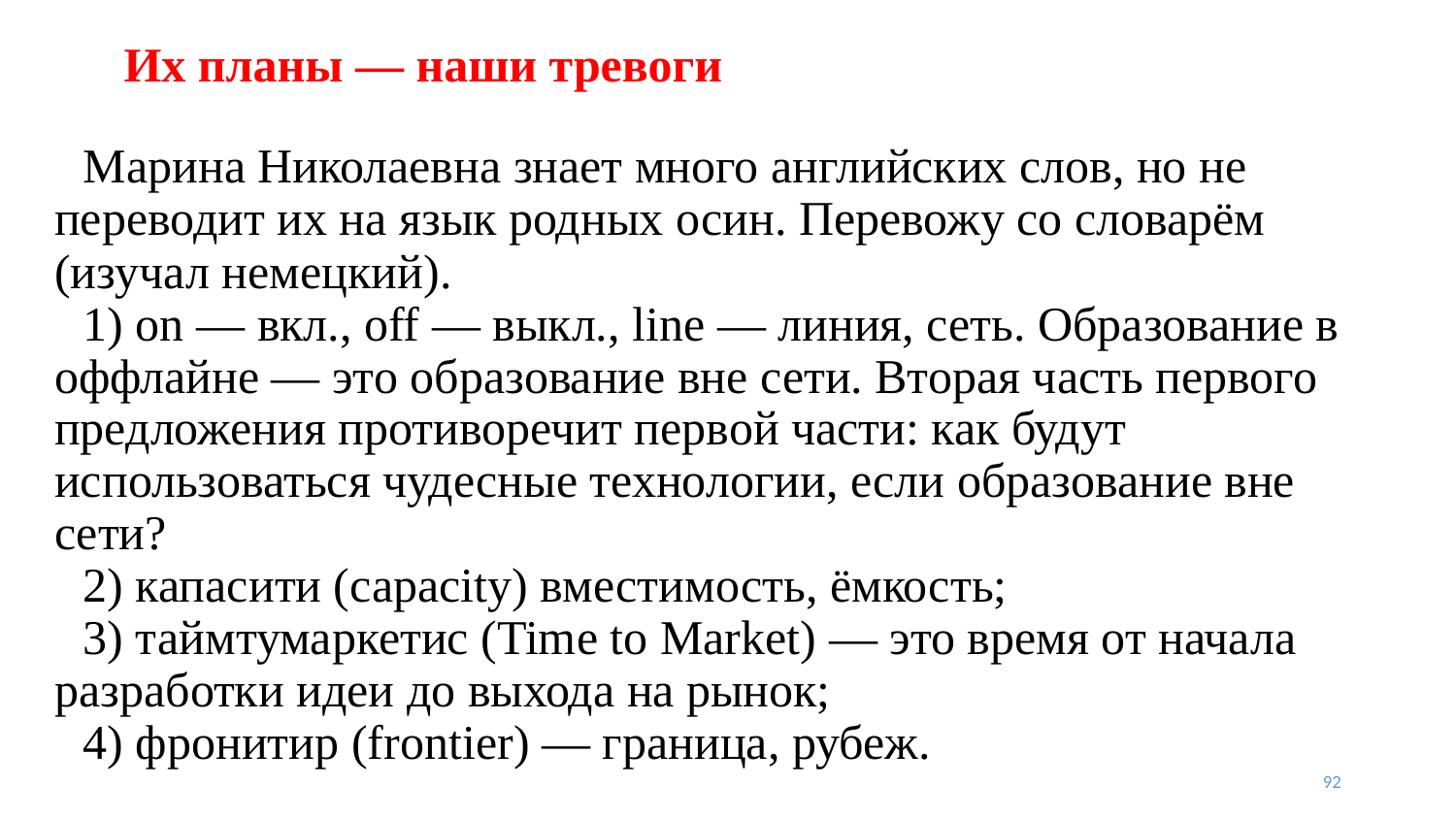

# Их планы — наши тревоги
Марина Николаевна знает много английских слов, но не переводит их на язык родных осин. Перевожу со словарём (изучал немецкий).
1) on — вкл., off — выкл., line — линия, сеть. Образование в оффлайне — это образование вне сети. Вторая часть первого предложения противоречит первой части: как будут использоваться чудесные технологии, если образование вне сети?
2) капасити (capacity) вместимость, ёмкость;
3) таймтумаркетис (Time to Market) — это время от начала разработки идеи до выхода на рынок;
4) фронитир (frontier) — граница, рубеж.

92